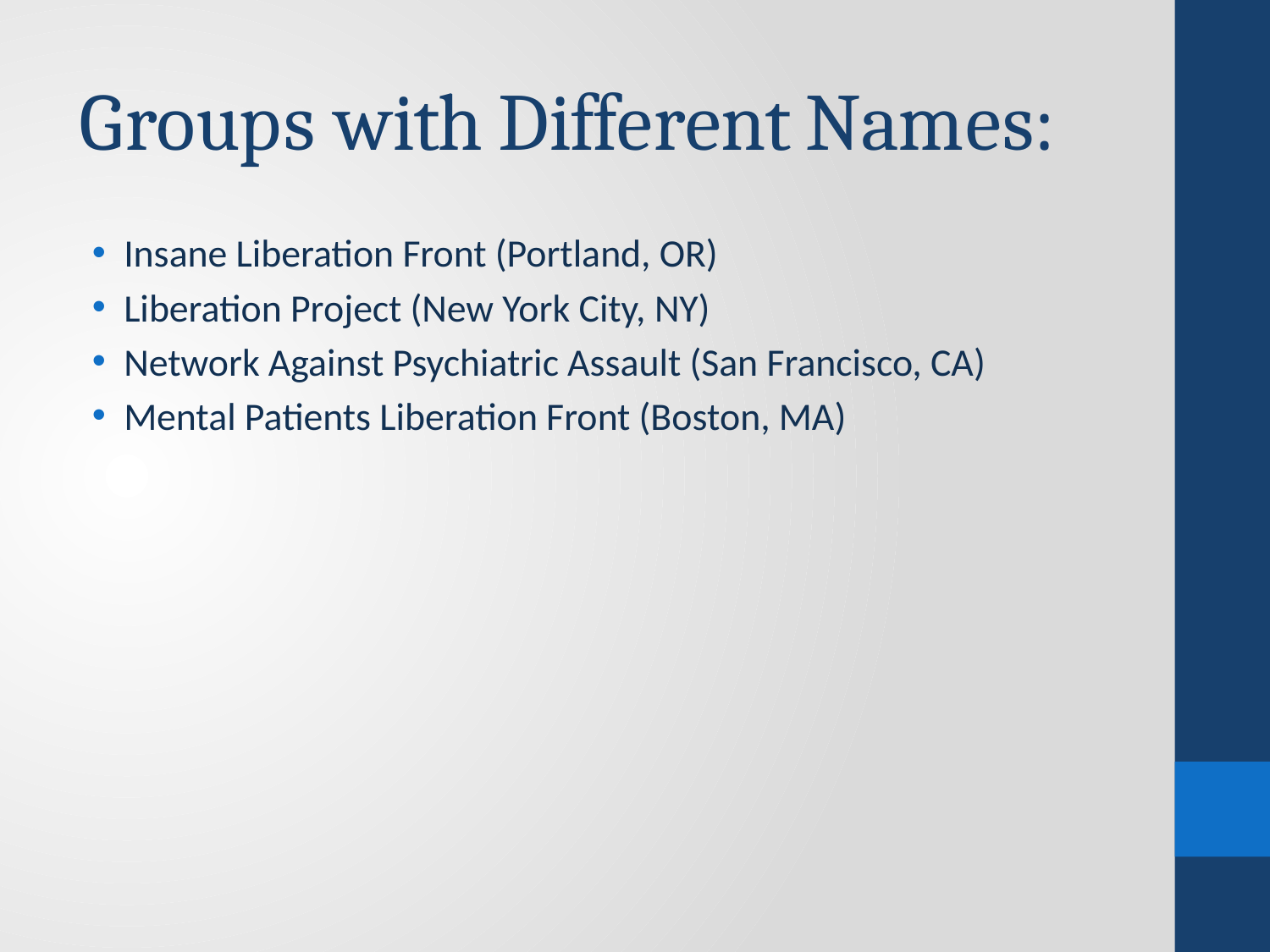

# Groups with Different Names:
Insane Liberation Front (Portland, OR)
Liberation Project (New York City, NY)
Network Against Psychiatric Assault (San Francisco, CA)
Mental Patients Liberation Front (Boston, MA)